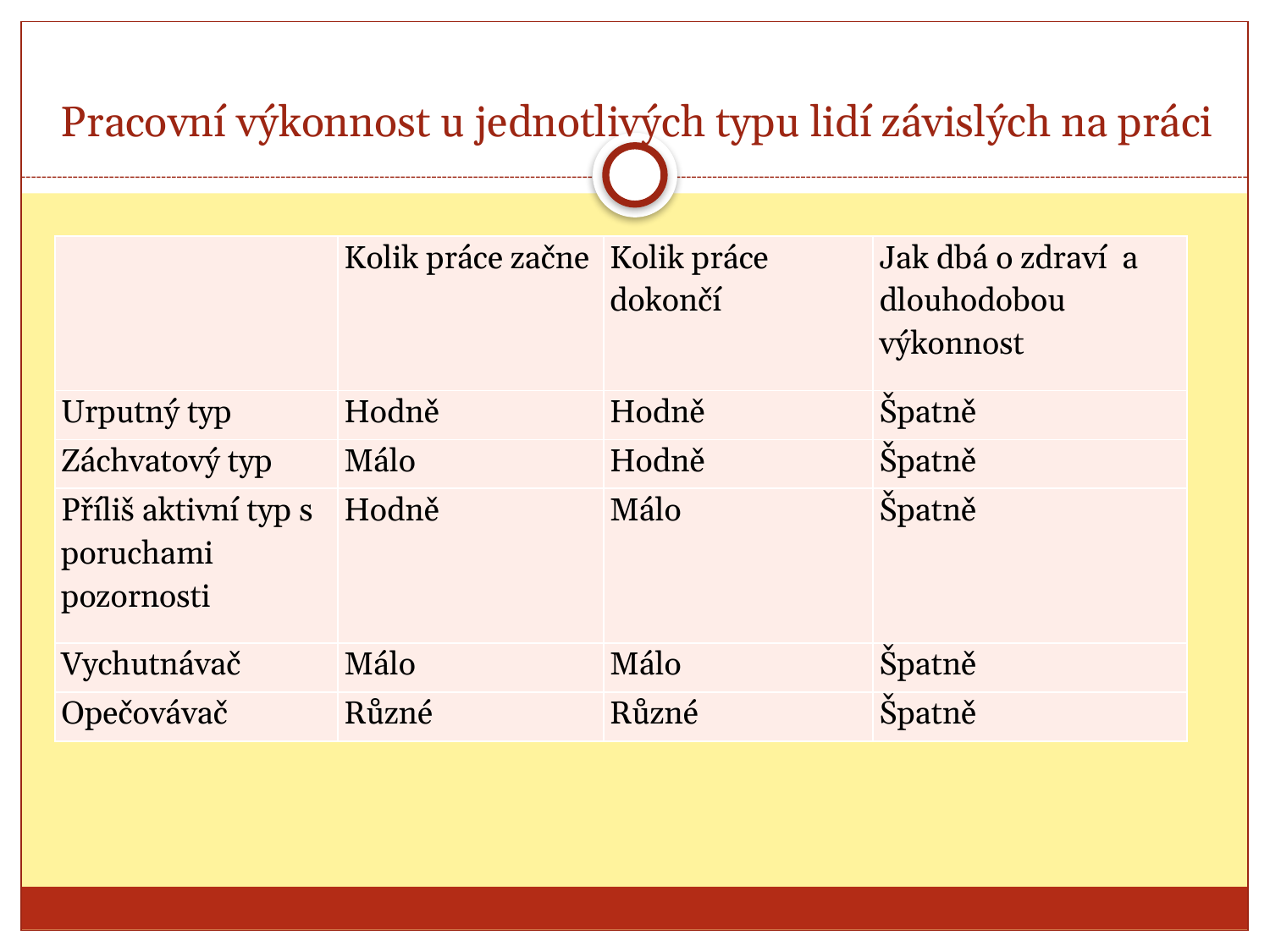

# Pracovní výkonnost u jednotlivých typu lidí závislých na práci
|  | Kolik práce začne | Kolik práce dokončí | Jak dbá o zdraví a dlouhodobou výkonnost |
| --- | --- | --- | --- |
| Urputný typ | Hodně | Hodně | Špatně |
| Záchvatový typ | Málo | Hodně | Špatně |
| Příliš aktivní typ s poruchami pozornosti | Hodně | Málo | Špatně |
| Vychutnávač | Málo | Málo | Špatně |
| Opečovávač | Různé | Různé | Špatně |